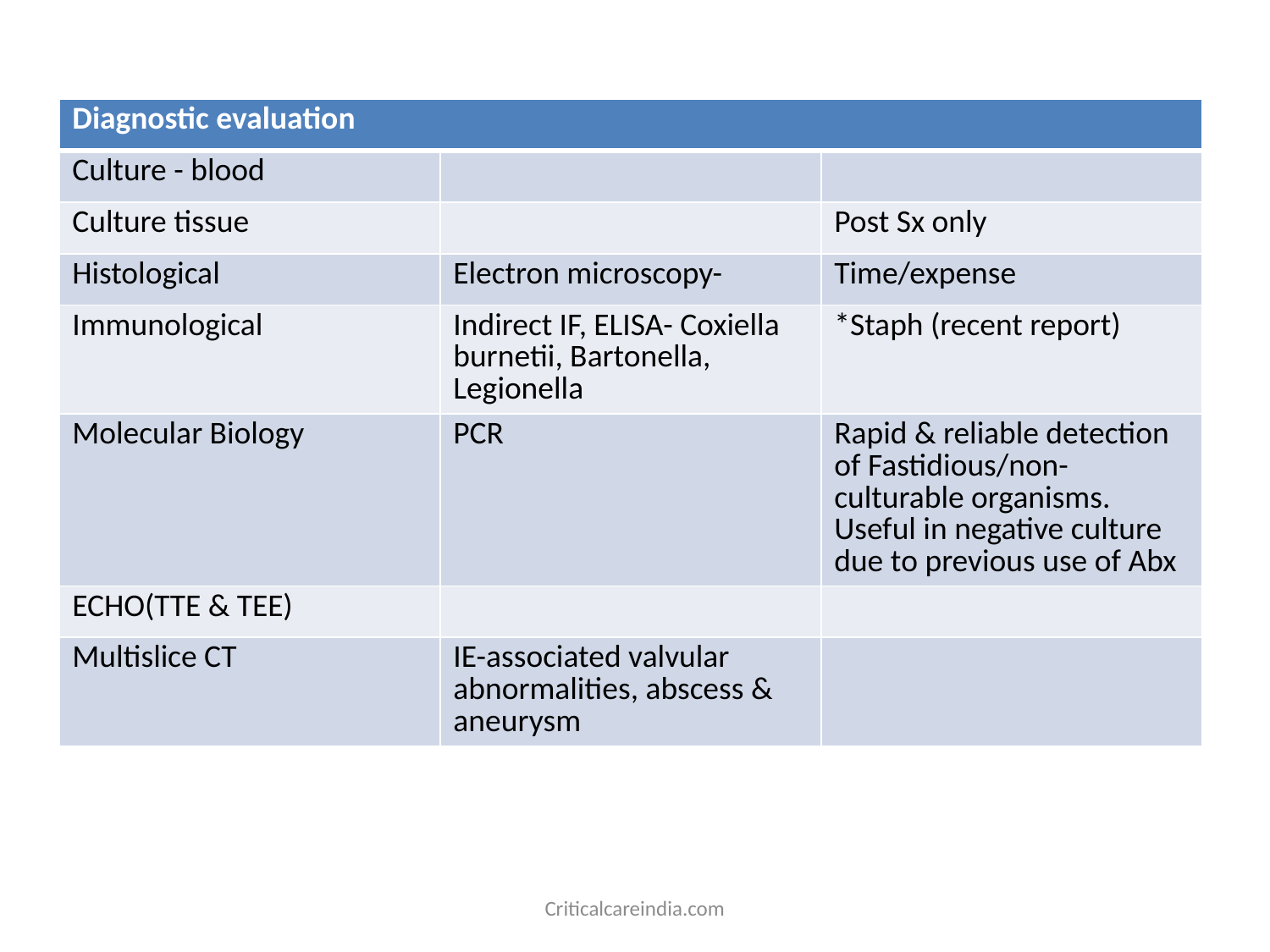

#
| Diagnostic evaluation |  |  |
| --- | --- | --- |
| Culture - blood |  |  |
| Culture tissue |  | Post Sx only |
| Histological | Electron microscopy- | Time/expense |
| Immunological | Indirect IF, ELISA- Coxiella burnetii, Bartonella, Legionella | \*Staph (recent report) |
| Molecular Biology | PCR | Rapid & reliable detection of Fastidious/non-culturable organisms. Useful in negative culture due to previous use of Abx |
| ECHO(TTE & TEE) |  |  |
| Multislice CT | IE-associated valvular abnormalities, abscess & aneurysm |  |
Criticalcareindia.com